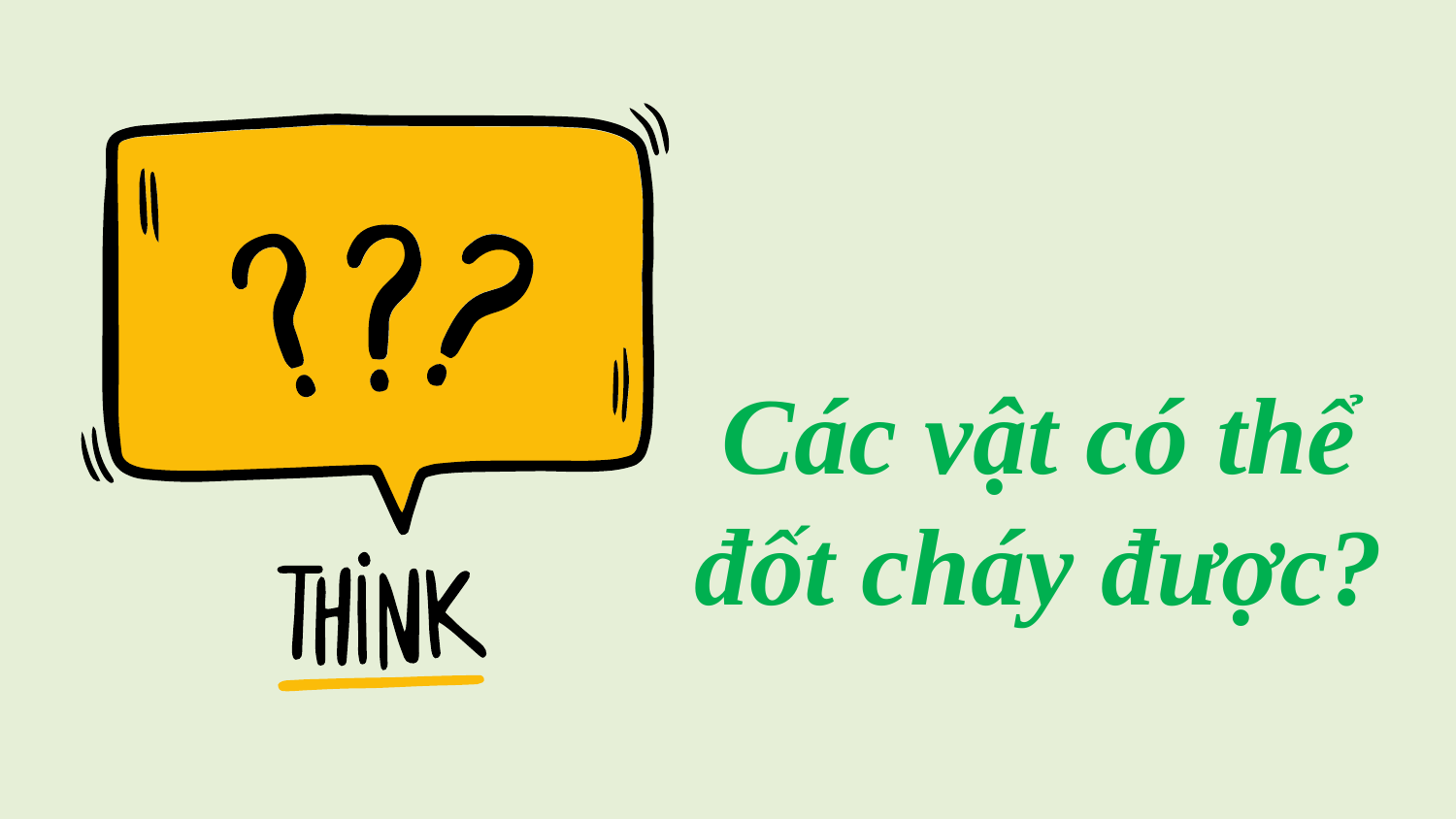

Các vật có thể đốt cháy được?